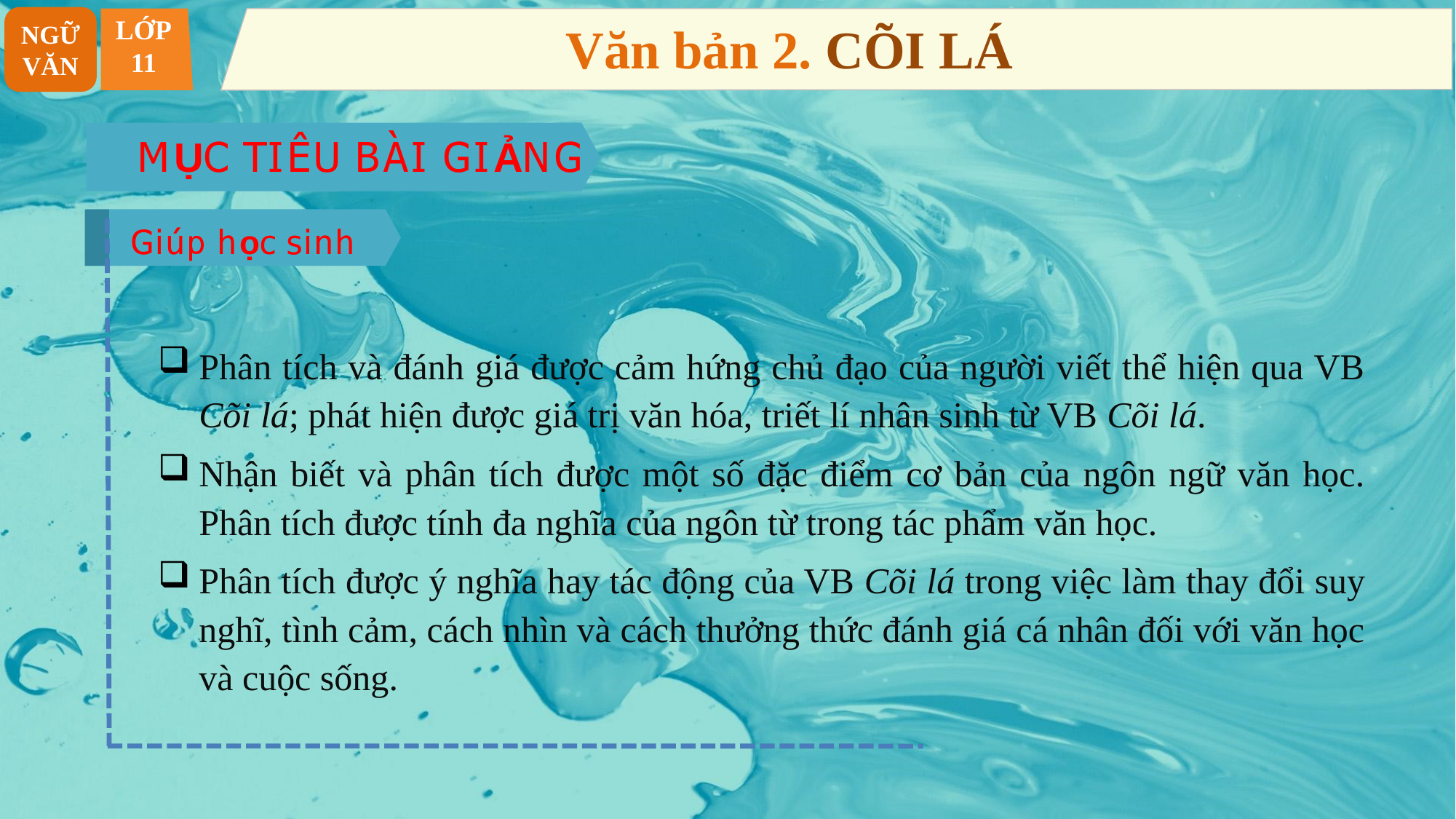

NGỮ VĂN

LỚP
11
Văn bản 2. CÕI LÁ

MỤC TIÊU BÀI GIẢNG

Giúp học sinh

Phân tích và đánh giá được cảm hứng chủ đạo của người viết thể hiện qua VB Cõi lá; phát hiện được giá trị văn hóa, triết lí nhân sinh từ VB Cõi lá.
Nhận biết và phân tích được một số đặc điểm cơ bản của ngôn ngữ văn học. Phân tích được tính đa nghĩa của ngôn từ trong tác phẩm văn học.
Phân tích được ý nghĩa hay tác động của VB Cõi lá trong việc làm thay đổi suy nghĩ, tình cảm, cách nhìn và cách thưởng thức đánh giá cá nhân đối với văn học và cuộc sống.